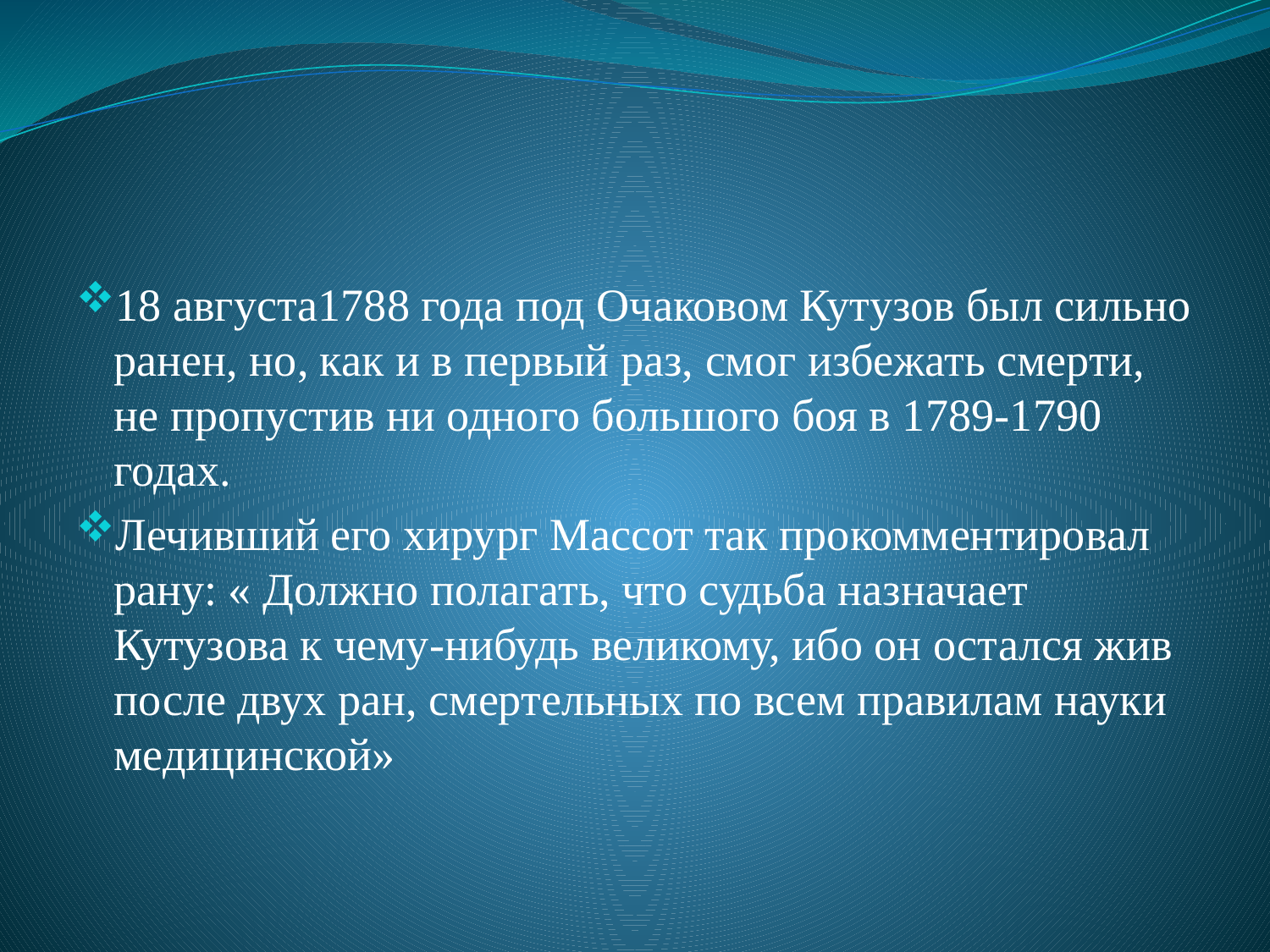

18 августа1788 года под Очаковом Кутузов был сильно ранен, но, как и в первый раз, смог избежать смерти,  не пропустив ни одного большого боя в 1789-1790 годах.
Лечивший его хирург Массот так прокомментировал рану: « Должно полагать, что судьба назначает Кутузова к чему-нибудь великому, ибо он остался жив после двух ран, смертельных по всем правилам науки медицинской»